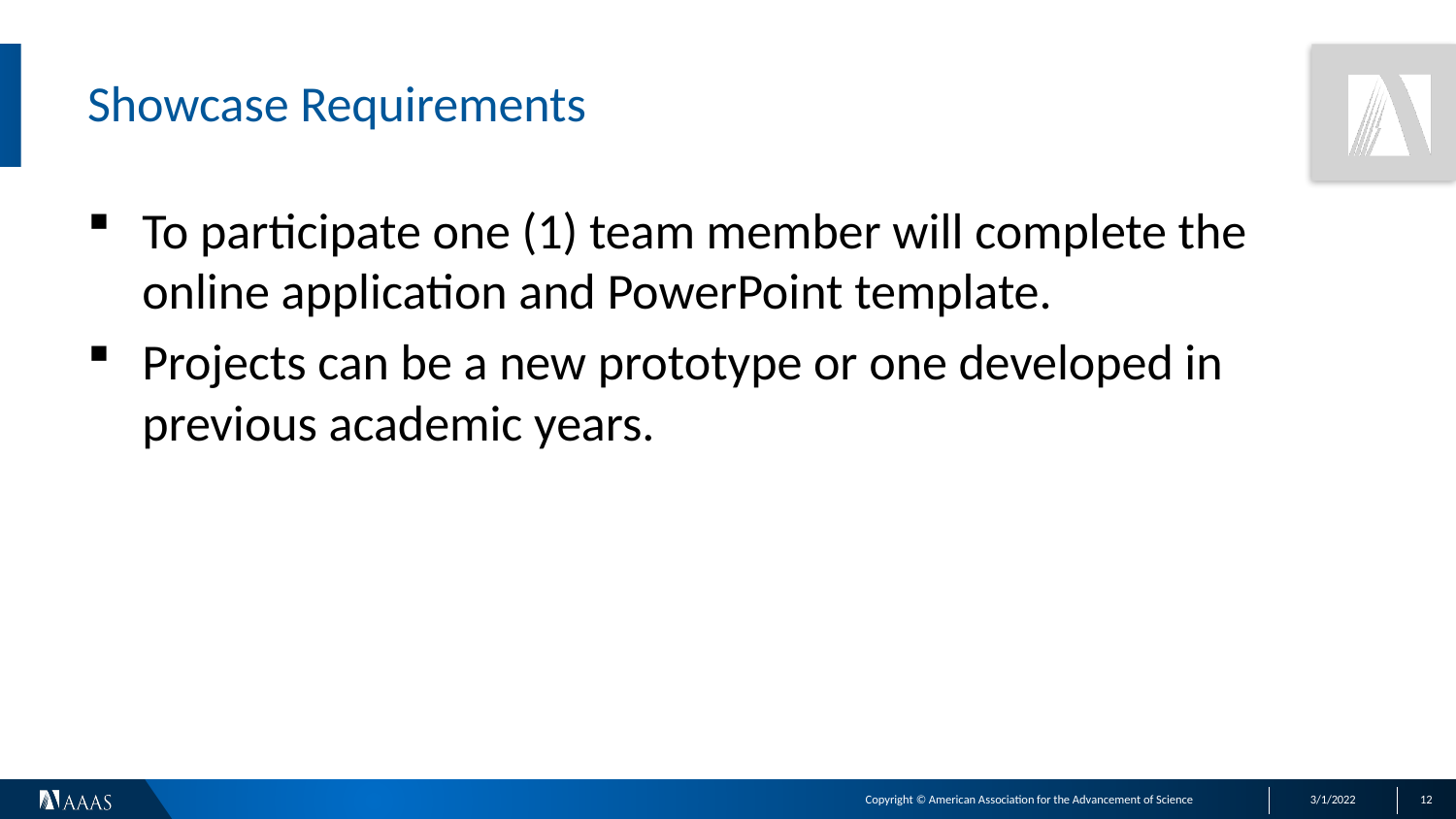

# Showcase Requirements
To participate one (1) team member will complete the online application and PowerPoint template.
Projects can be a new prototype or one developed in previous academic years.